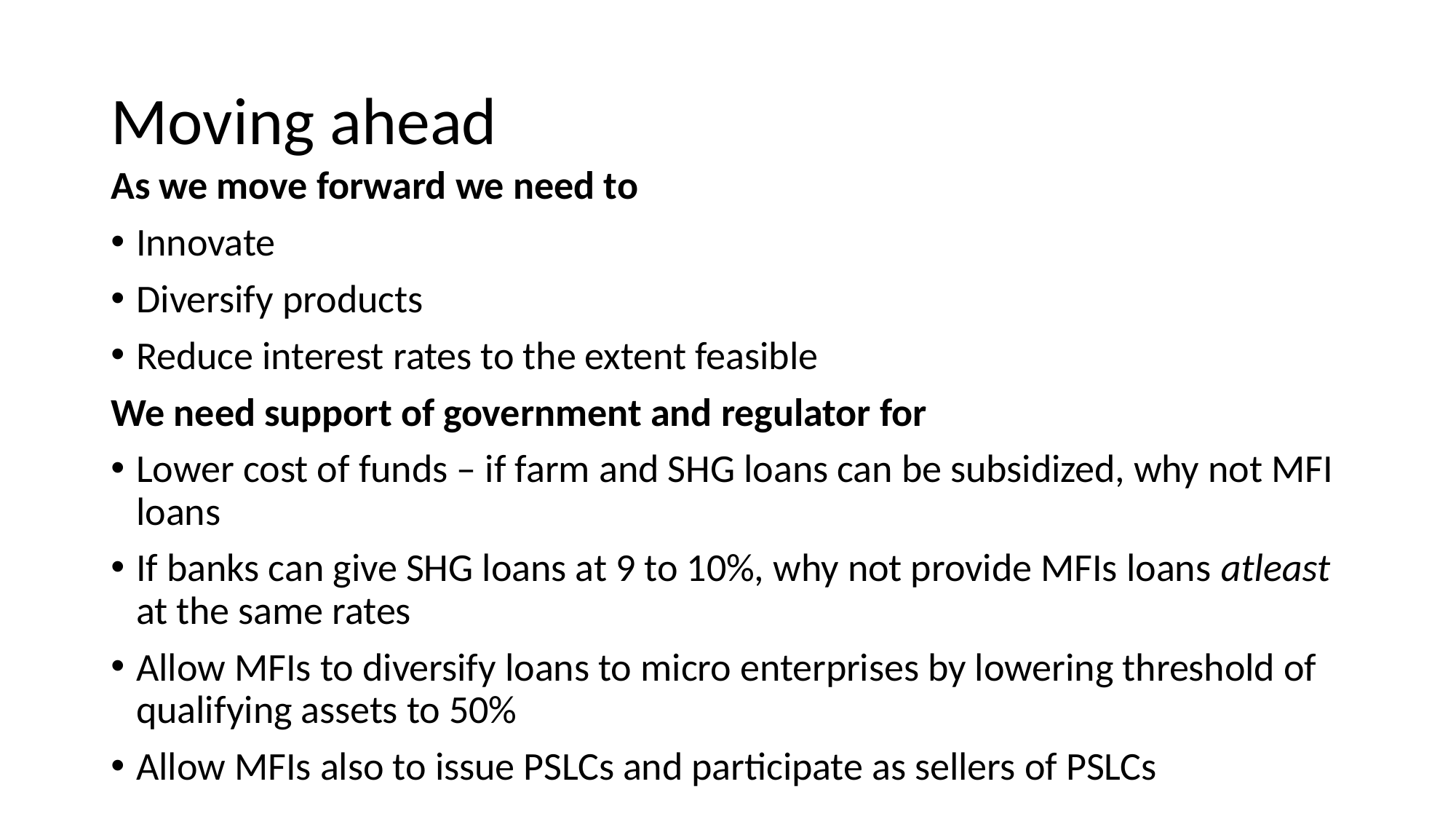

# Moving ahead
As we move forward we need to
Innovate
Diversify products
Reduce interest rates to the extent feasible
We need support of government and regulator for
Lower cost of funds – if farm and SHG loans can be subsidized, why not MFI loans
If banks can give SHG loans at 9 to 10%, why not provide MFIs loans atleast at the same rates
Allow MFIs to diversify loans to micro enterprises by lowering threshold of qualifying assets to 50%
Allow MFIs also to issue PSLCs and participate as sellers of PSLCs